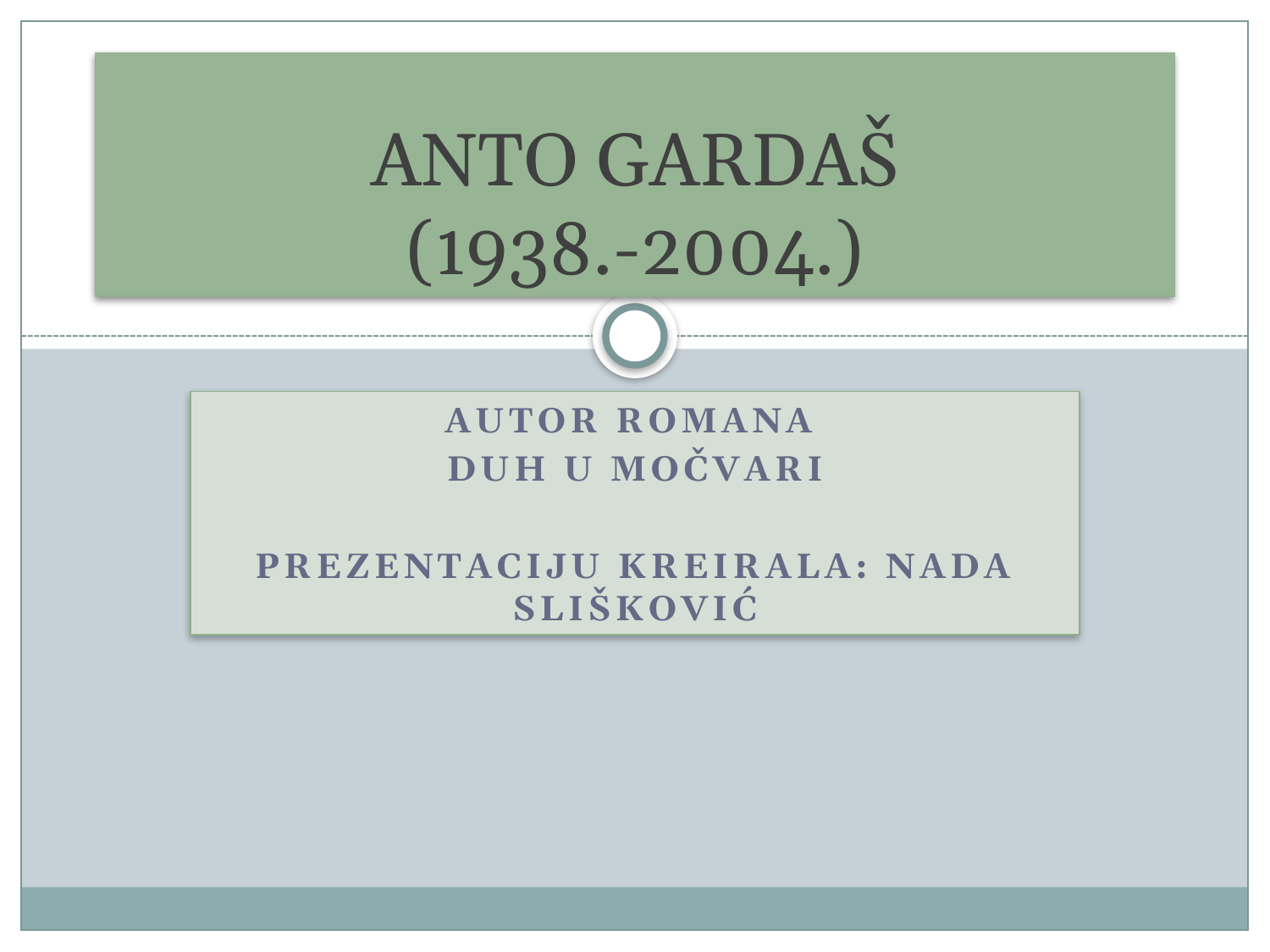

# ANTO GARDAŠ (1938.-2004.)
AUTOR ROMANA
DUH U MOČVARI

Prezentaciju kreirala: nada slišković